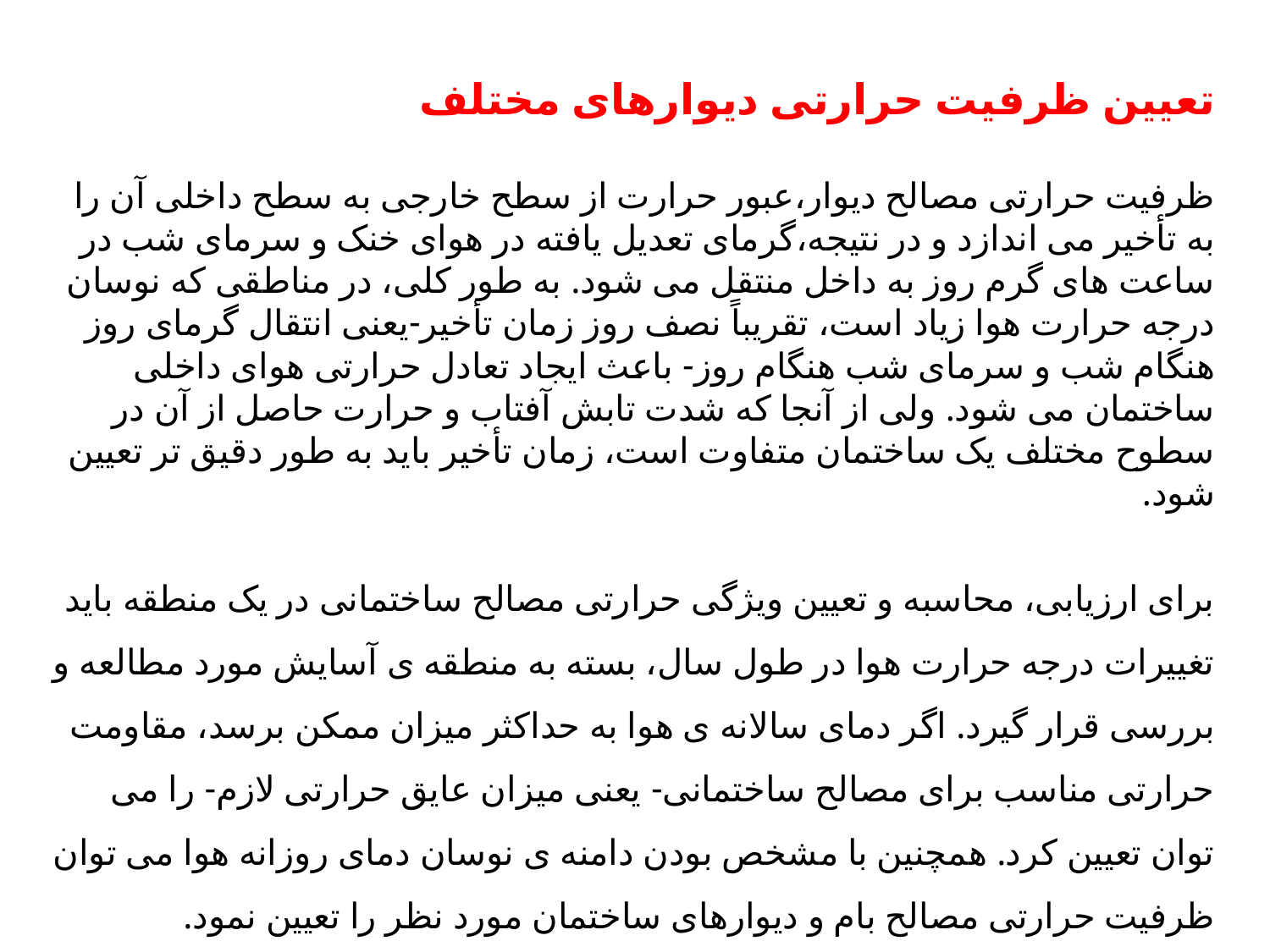

تعیین ظرفیت حرارتی دیوارهای مختلف

ظرفیت حرارتی مصالح دیوار،عبور حرارت از سطح خارجی به سطح داخلی آن را به تأخیر می اندازد و در نتیجه،گرمای تعدیل یافته در هوای خنک و سرمای شب در ساعت های گرم روز به داخل منتقل می شود. به طور کلی، در مناطقی که نوسان درجه حرارت هوا زیاد است، تقریباً نصف روز زمان تأخیر-یعنی انتقال گرمای روز هنگام شب و سرمای شب هنگام روز- باعث ایجاد تعادل حرارتی هوای داخلی ساختمان می شود. ولی از آنجا که شدت تابش آفتاب و حرارت حاصل از آن در سطوح مختلف یک ساختمان متفاوت است، زمان تأخیر باید به طور دقیق تر تعیین شود.

برای ارزیابی، محاسبه و تعیین ویژگی حرارتی مصالح ساختمانی در یک منطقه باید تغییرات درجه حرارت هوا در طول سال، بسته به منطقه ی آسایش مورد مطالعه و بررسی قرار گیرد. اگر دمای سالانه ی هوا به حداکثر میزان ممکن برسد، مقاومت حرارتی مناسب برای مصالح ساختمانی- یعنی میزان عایق حرارتی لازم- را می توان تعیین کرد. همچنین با مشخص بودن دامنه ی نوسان دمای روزانه هوا می توان ظرفیت حرارتی مصالح بام و دیوارهای ساختمان مورد نظر را تعیین نمود.